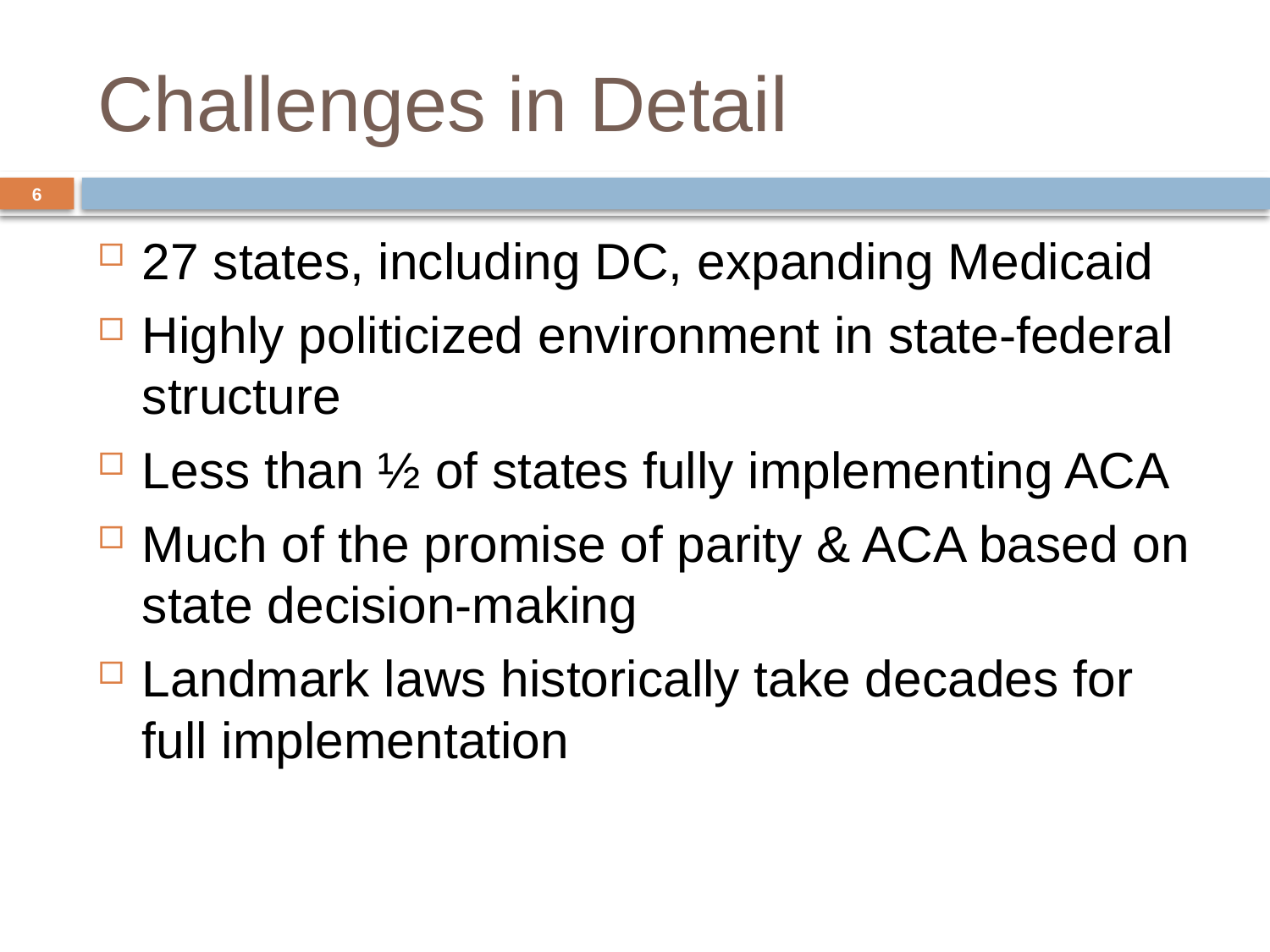

# Challenges in Detail
6
27 states, including DC, expanding Medicaid
Highly politicized environment in state-federal structure
Less than ½ of states fully implementing ACA
Much of the promise of parity & ACA based on state decision-making
Landmark laws historically take decades for full implementation